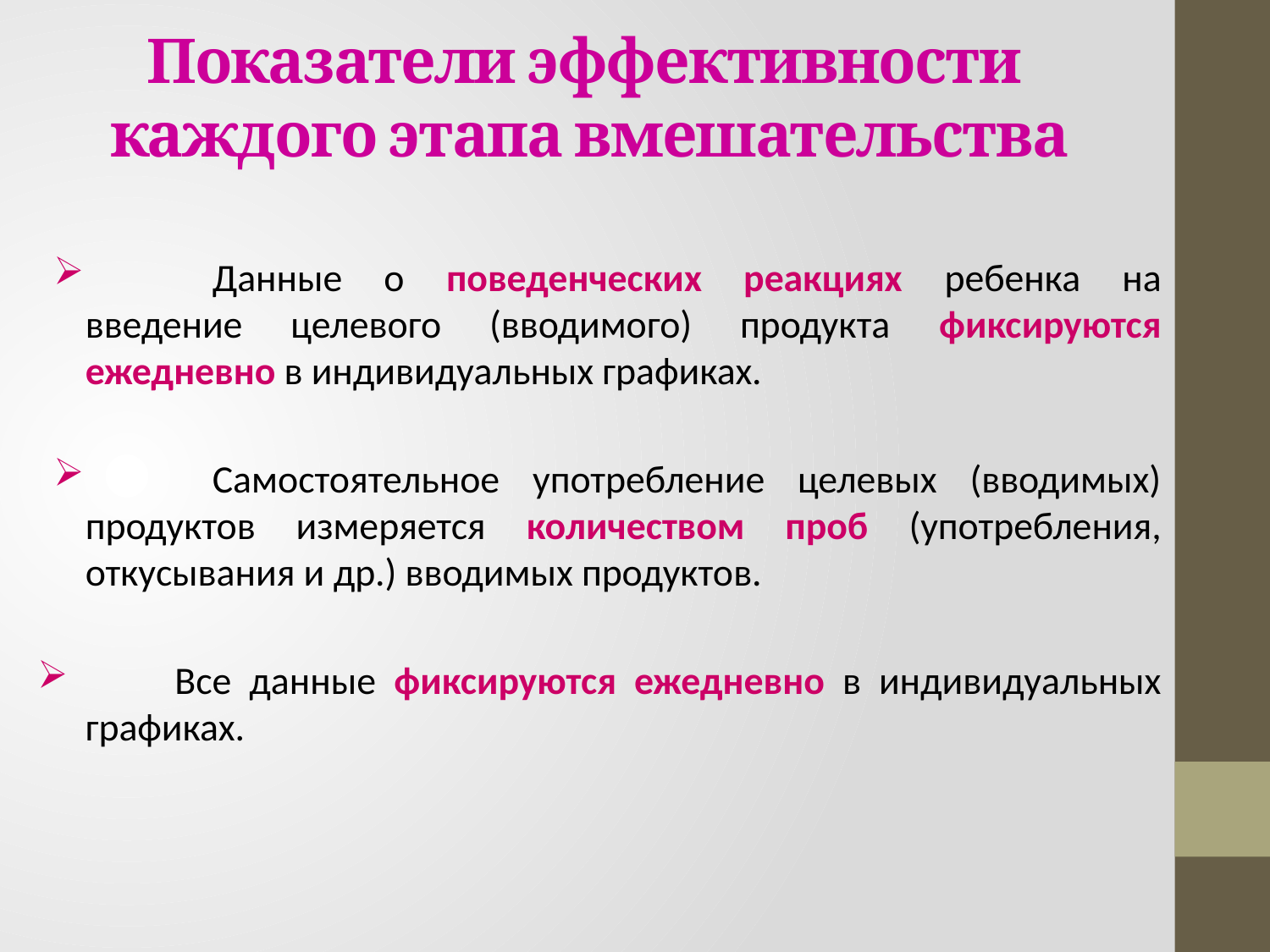

# Показатели эффективности каждого этапа вмешательства
	Данные о поведенческих реакциях ребенка на введение целевого (вводимого) продукта фиксируются ежедневно в индивидуальных графиках.

	Самостоятельное употребление целевых (вводимых) продуктов измеряется количеством проб (употребления, откусывания и др.) вводимых продуктов.

     Все данные фиксируются ежедневно в индивидуальных графиках.